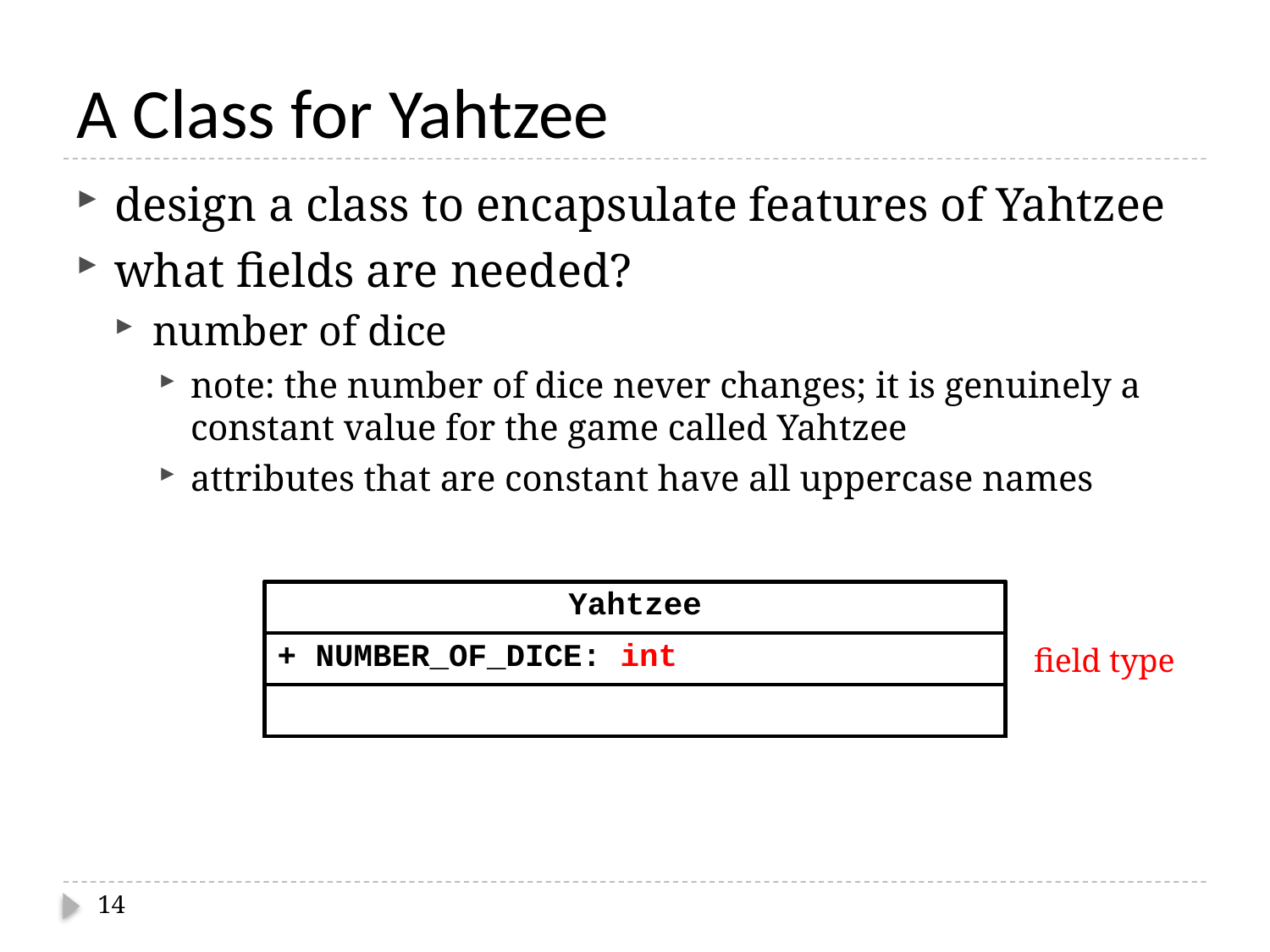

# A Class for Yahtzee
design a class to encapsulate features of Yahtzee
what fields are needed?
number of dice
note: the number of dice never changes; it is genuinely a constant value for the game called Yahtzee
attributes that are constant have all uppercase names
| Yahtzee |
| --- |
| + NUMBER\_OF\_DICE: int |
|  |
field type
14